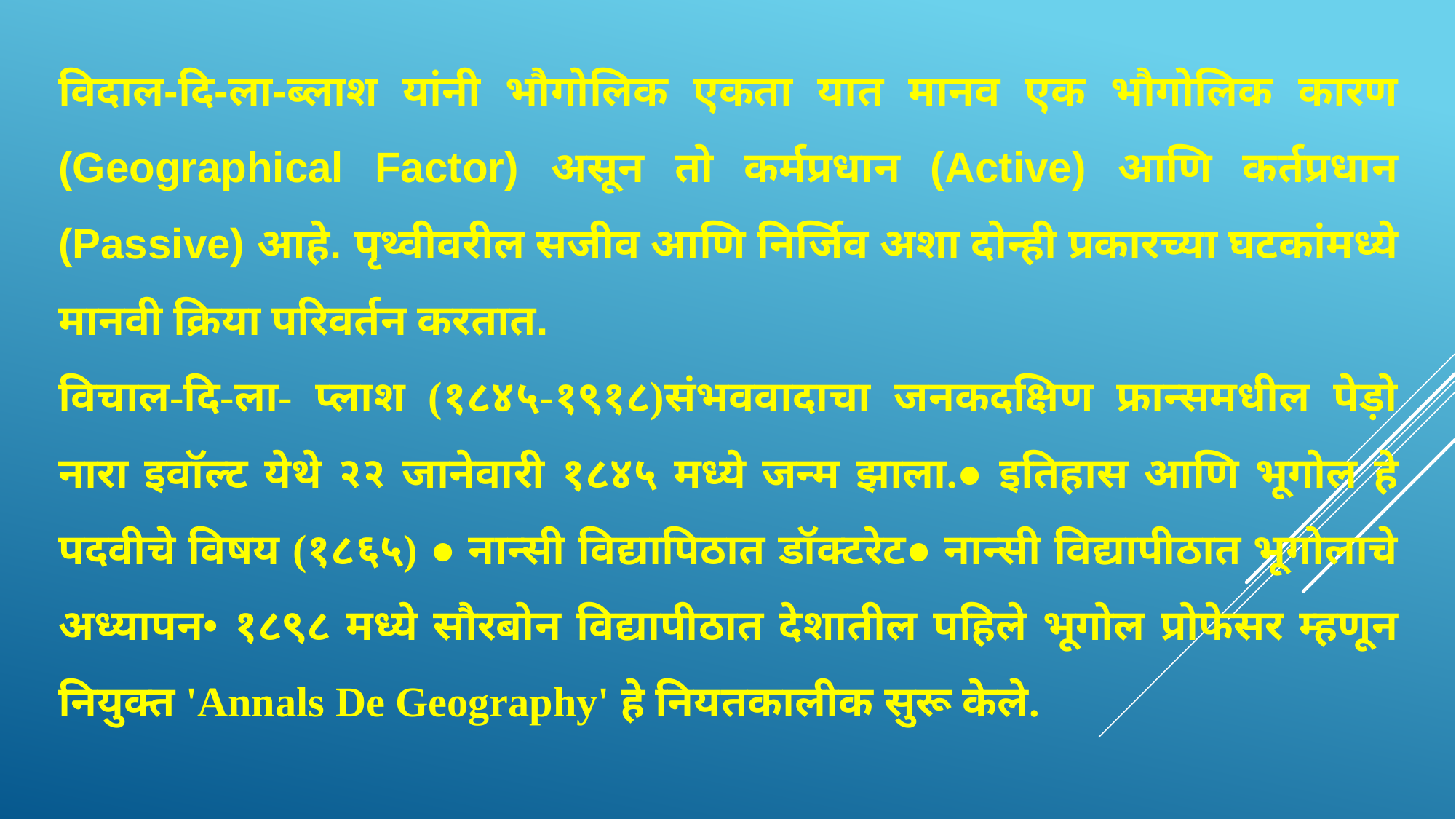

विदाल-दि-ला-ब्लाश यांनी भौगोलिक एकता यात मानव एक भौगोलिक कारण (Geographical Factor) असून तो कर्मप्रधान (Active) आणि कर्तप्रधान (Passive) आहे. पृथ्वीवरील सजीव आणि निर्जिव अशा दोन्ही प्रकारच्या घटकांमध्ये मानवी क्रिया परिवर्तन करतात.
विचाल-दि-ला- प्लाश (१८४५-१९१८)संभववादाचा जनकदक्षिण फ्रान्समधील पेड़ो नारा इवॉल्ट येथे २२ जानेवारी १८४५ मध्ये जन्म झाला.● इतिहास आणि भूगोल हे पदवीचे विषय (१८६५) ● नान्सी विद्यापिठात डॉक्टरेट● नान्सी विद्यापीठात भूगोलाचे अध्यापन• १८९८ मध्ये सौरबोन विद्यापीठात देशातील पहिले भूगोल प्रोफेसर म्हणून नियुक्त 'Annals De Geography' हे नियतकालीक सुरू केले.